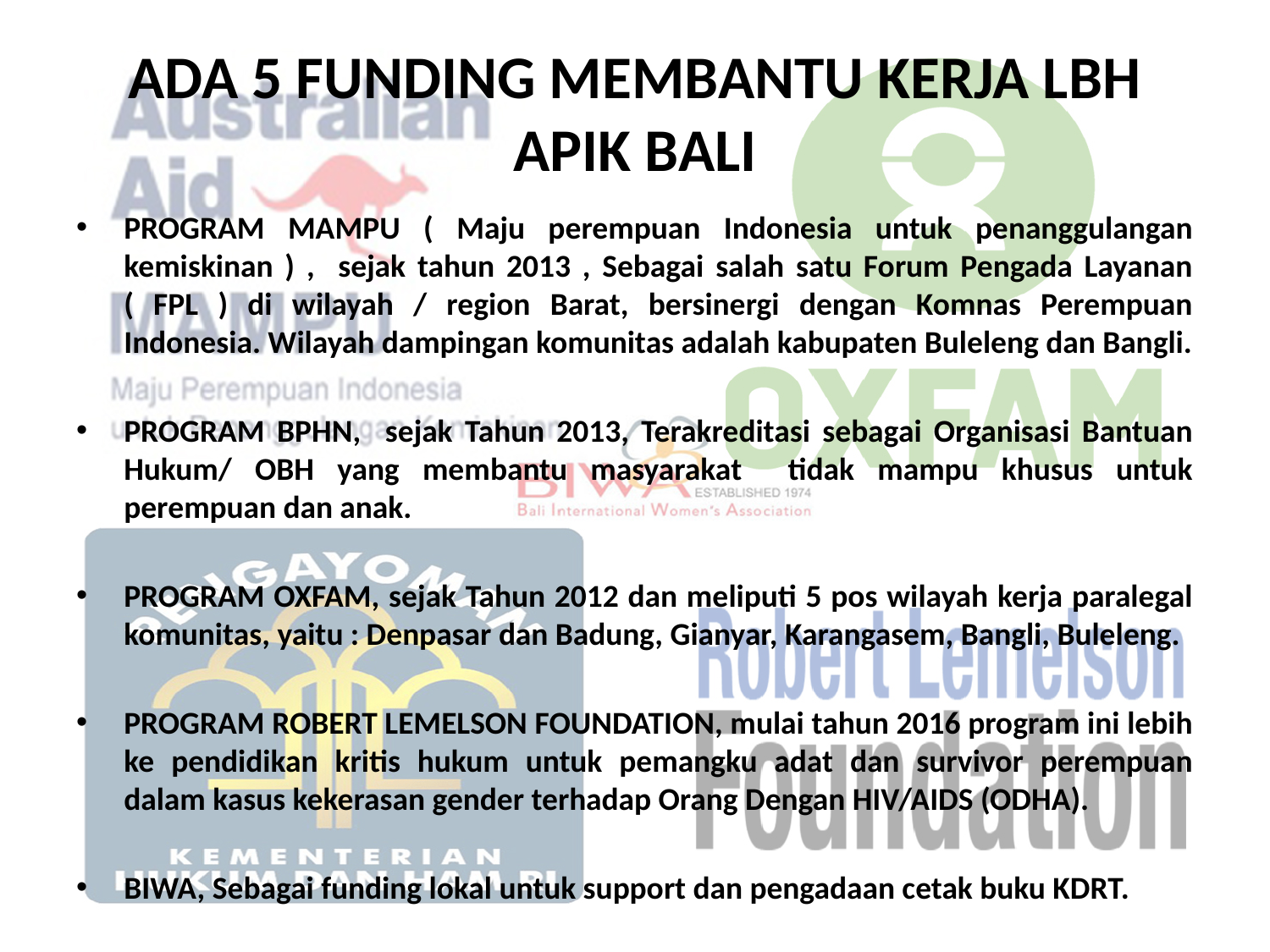

# ADA 5 FUNDING MEMBANTU KERJA LBH APIK BALI
PROGRAM MAMPU ( Maju perempuan Indonesia untuk penanggulangan kemiskinan ) ,  sejak tahun 2013 , Sebagai salah satu Forum Pengada Layanan ( FPL ) di wilayah / region Barat, bersinergi dengan Komnas Perempuan Indonesia. Wilayah dampingan komunitas adalah kabupaten Buleleng dan Bangli.

PROGRAM BPHN,  sejak Tahun 2013, Terakreditasi sebagai Organisasi Bantuan Hukum/ OBH yang membantu masyarakat  tidak mampu khusus untuk perempuan dan anak.

PROGRAM OXFAM, sejak Tahun 2012 dan meliputi 5 pos wilayah kerja paralegal komunitas, yaitu : Denpasar dan Badung, Gianyar, Karangasem, Bangli, Buleleng.

PROGRAM ROBERT LEMELSON FOUNDATION, mulai tahun 2016 program ini lebih ke pendidikan kritis hukum untuk pemangku adat dan survivor perempuan dalam kasus kekerasan gender terhadap Orang Dengan HIV/AIDS (ODHA).

BIWA, Sebagai funding lokal untuk support dan pengadaan cetak buku KDRT.